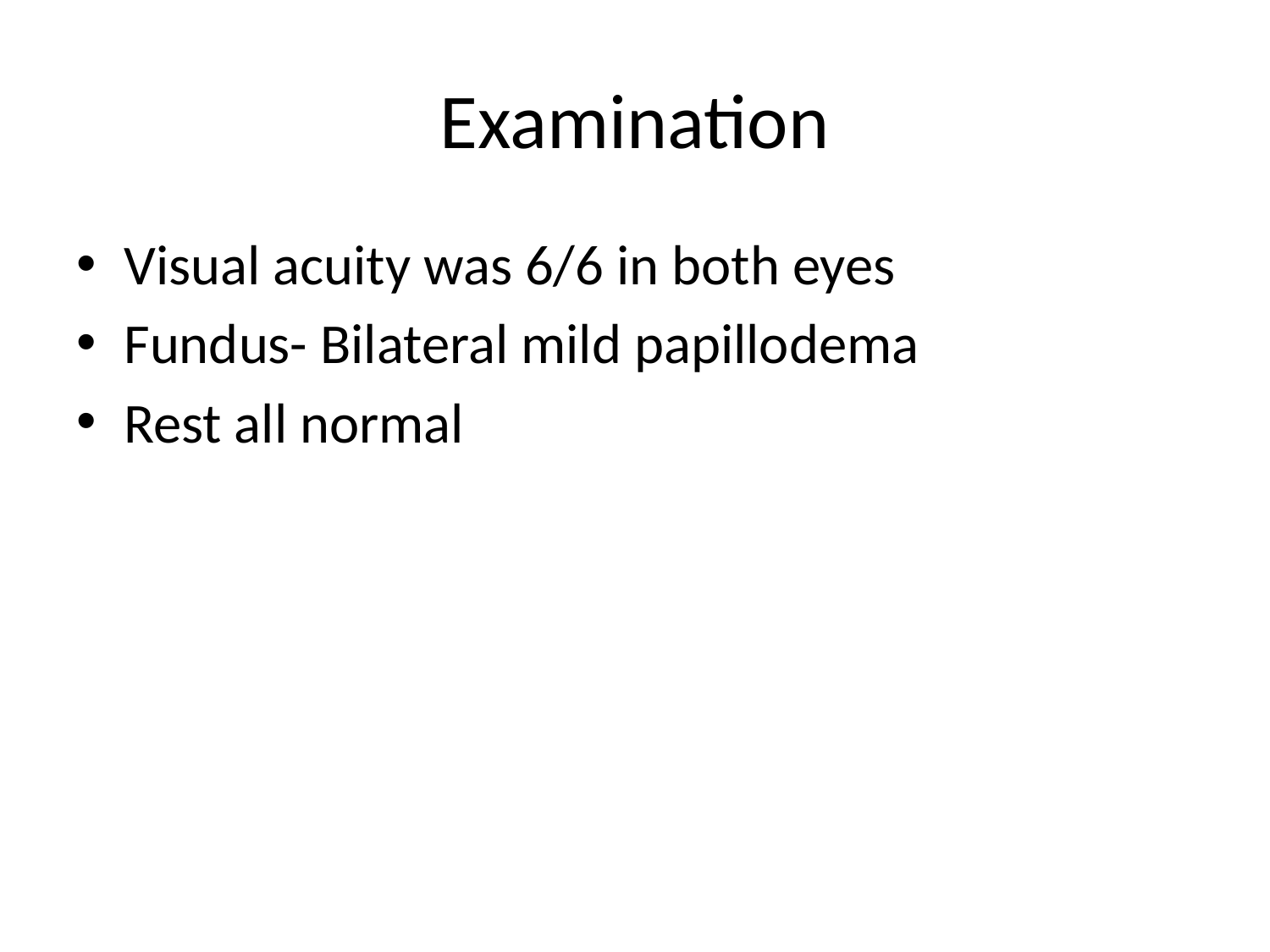

# Examination
Visual acuity was 6/6 in both eyes
Fundus- Bilateral mild papillodema
Rest all normal